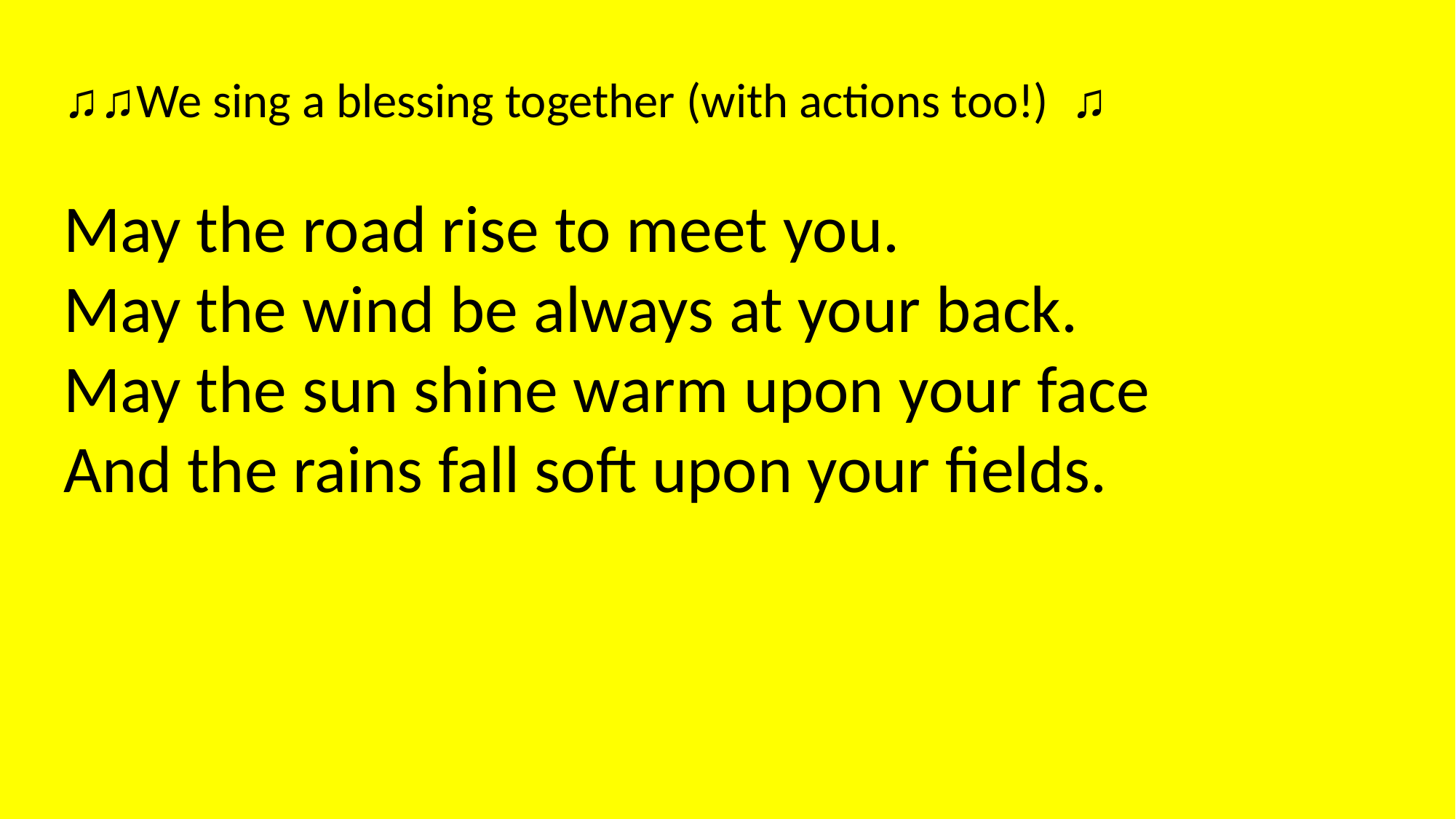

♫♫We sing a blessing together (with actions too!)  ♫

May the road rise to meet you.
May the wind be always at your back.
May the sun shine warm upon your face
And the rains fall soft upon your fields.